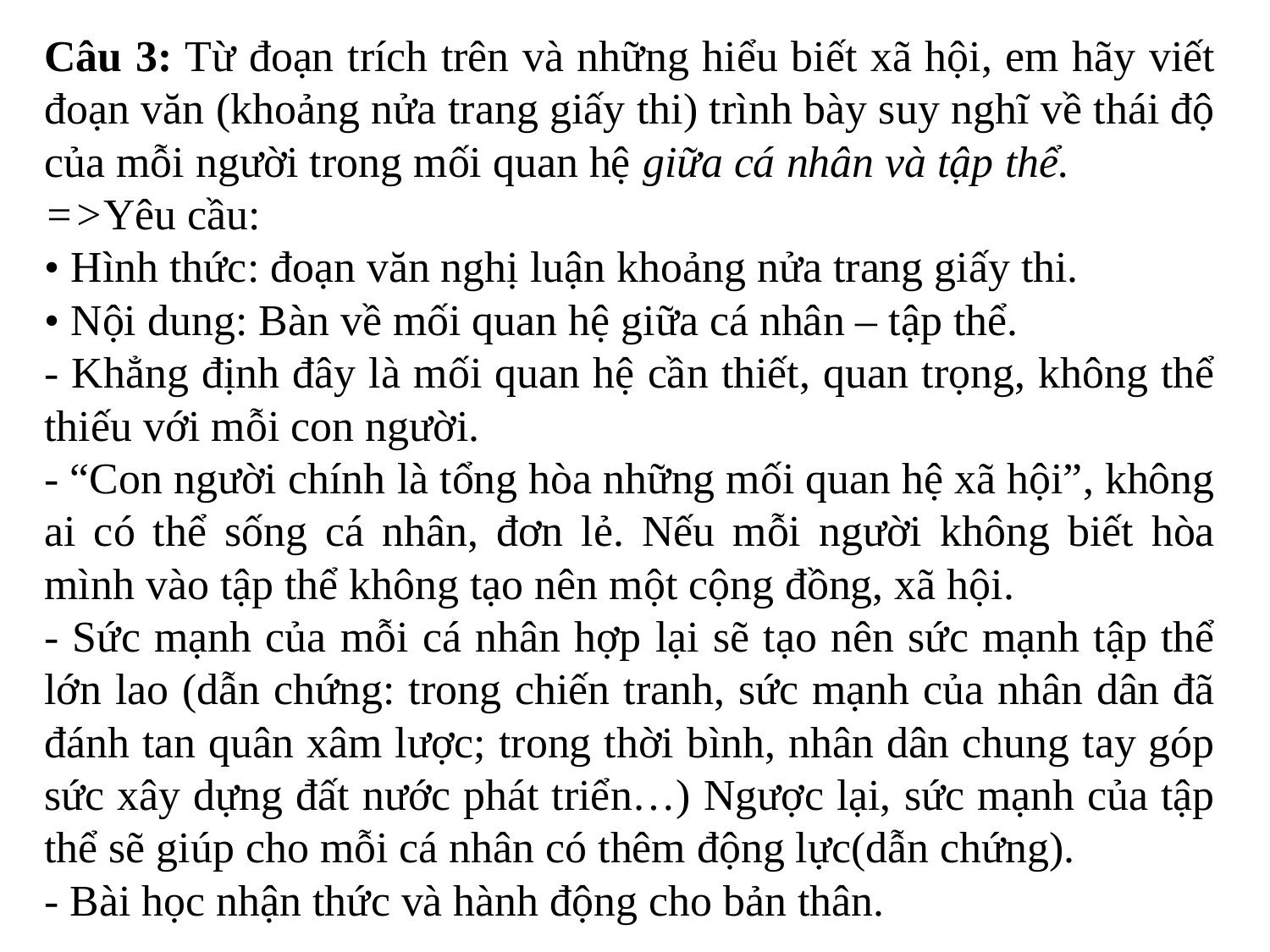

Câu 3: Từ đoạn trích trên và những hiểu biết xã hội, em hãy viết đoạn văn (khoảng nửa trang giấy thi) trình bày suy nghĩ về thái độ của mỗi người trong mối quan hệ giữa cá nhân và tập thể.
=>Yêu cầu:
• Hình thức: đoạn văn nghị luận khoảng nửa trang giấy thi.
• Nội dung: Bàn về mối quan hệ giữa cá nhân – tập thể.
- Khẳng định đây là mối quan hệ cần thiết, quan trọng, không thể thiếu với mỗi con người.
- “Con người chính là tổng hòa những mối quan hệ xã hội”, không ai có thể sống cá nhân, đơn lẻ. Nếu mỗi người không biết hòa mình vào tập thể không tạo nên một cộng đồng, xã hội.
- Sức mạnh của mỗi cá nhân hợp lại sẽ tạo nên sức mạnh tập thể lớn lao (dẫn chứng: trong chiến tranh, sức mạnh của nhân dân đã đánh tan quân xâm lược; trong thời bình, nhân dân chung tay góp sức xây dựng đất nước phát triển…) Ngược lại, sức mạnh của tập thể sẽ giúp cho mỗi cá nhân có thêm động lực(dẫn chứng).
- Bài học nhận thức và hành động cho bản thân.